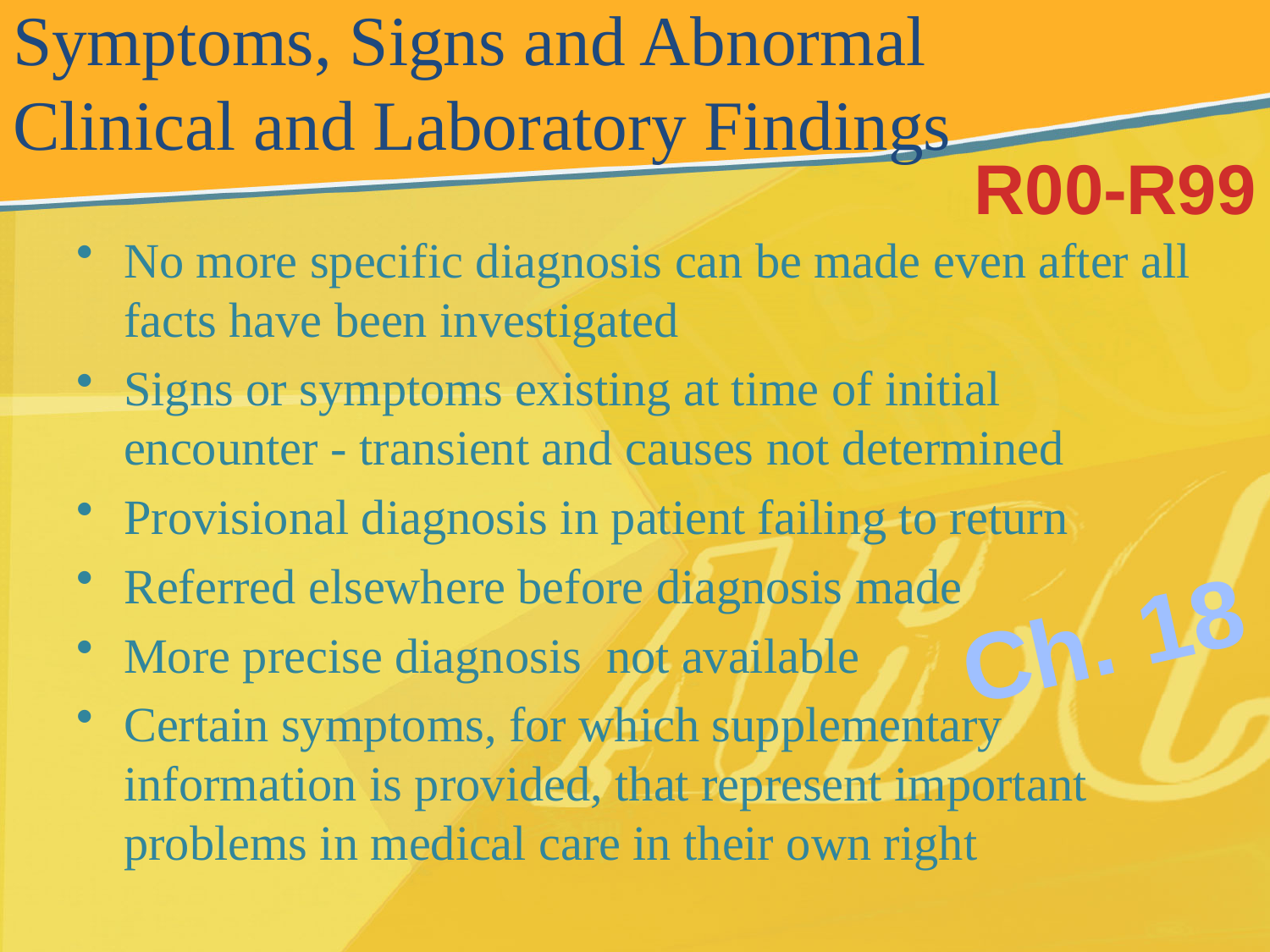

# Symptoms, Signs and Abnormal Clinical and Laboratory Findings
R00-R99
No more specific diagnosis can be made even after all facts have been investigated
Signs or symptoms existing at time of initial encounter - transient and causes not determined
Provisional diagnosis in patient failing to return
Referred elsewhere before diagnosis made
More precise diagnosis  not available
Certain symptoms, for which supplementary information is provided, that represent important problems in medical care in their own right
Ch. 18